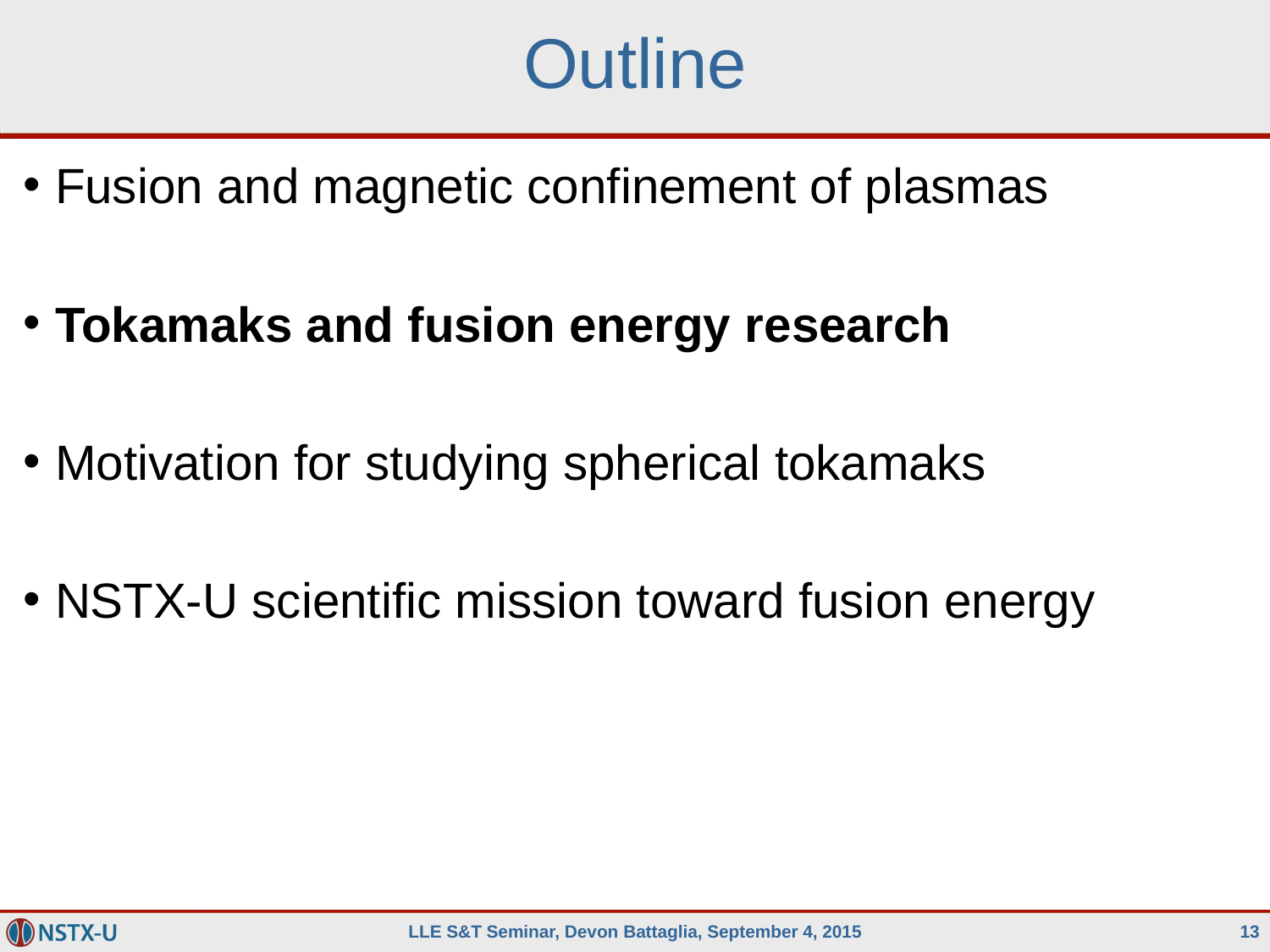

# Outline
Fusion and magnetic confinement of plasmas

Tokamaks and fusion energy research

Motivation for studying spherical tokamaks

NSTX-U scientific mission toward fusion energy